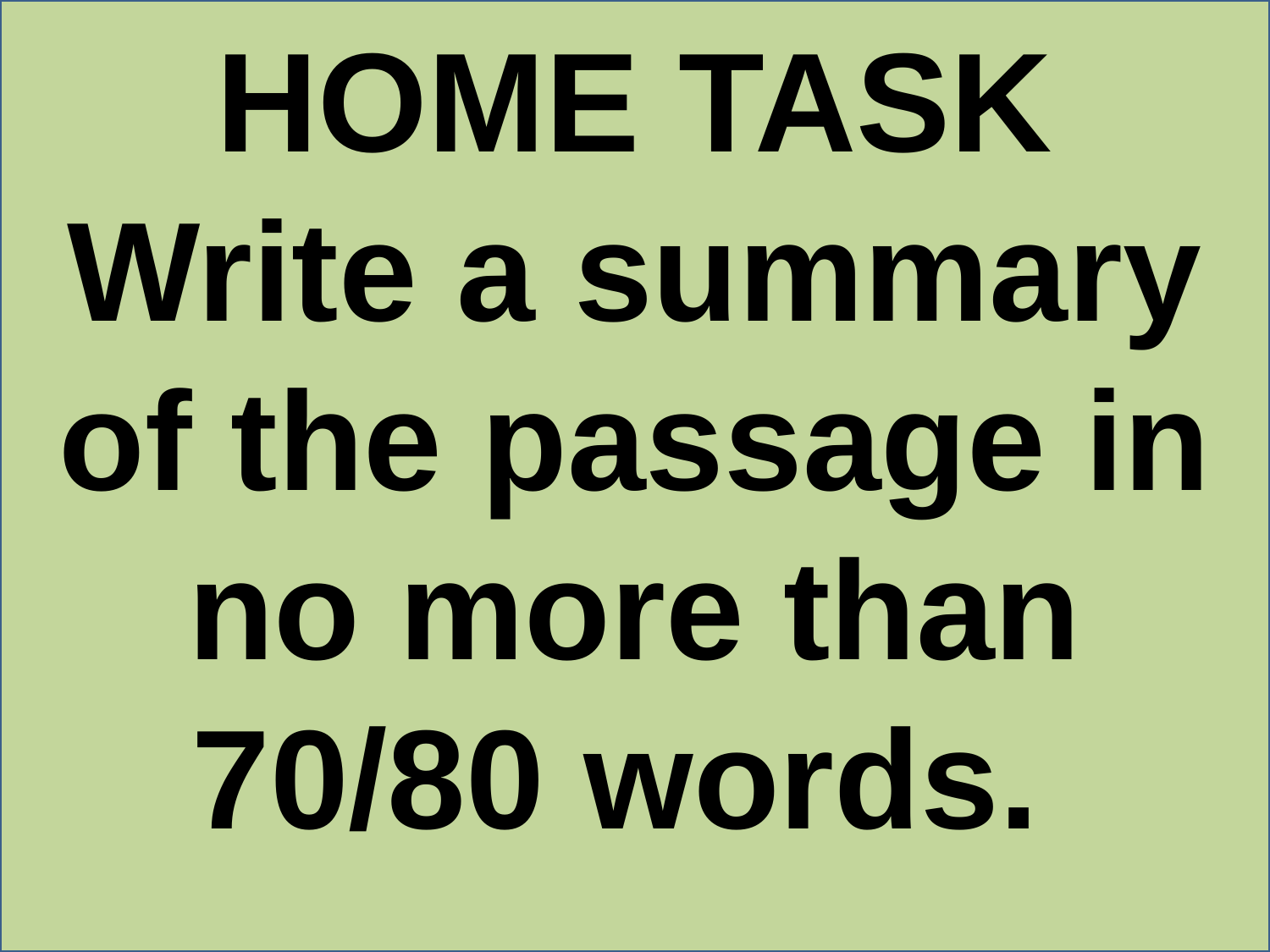

HOME TASK
Write a summary of the passage in no more than 70/80 words.